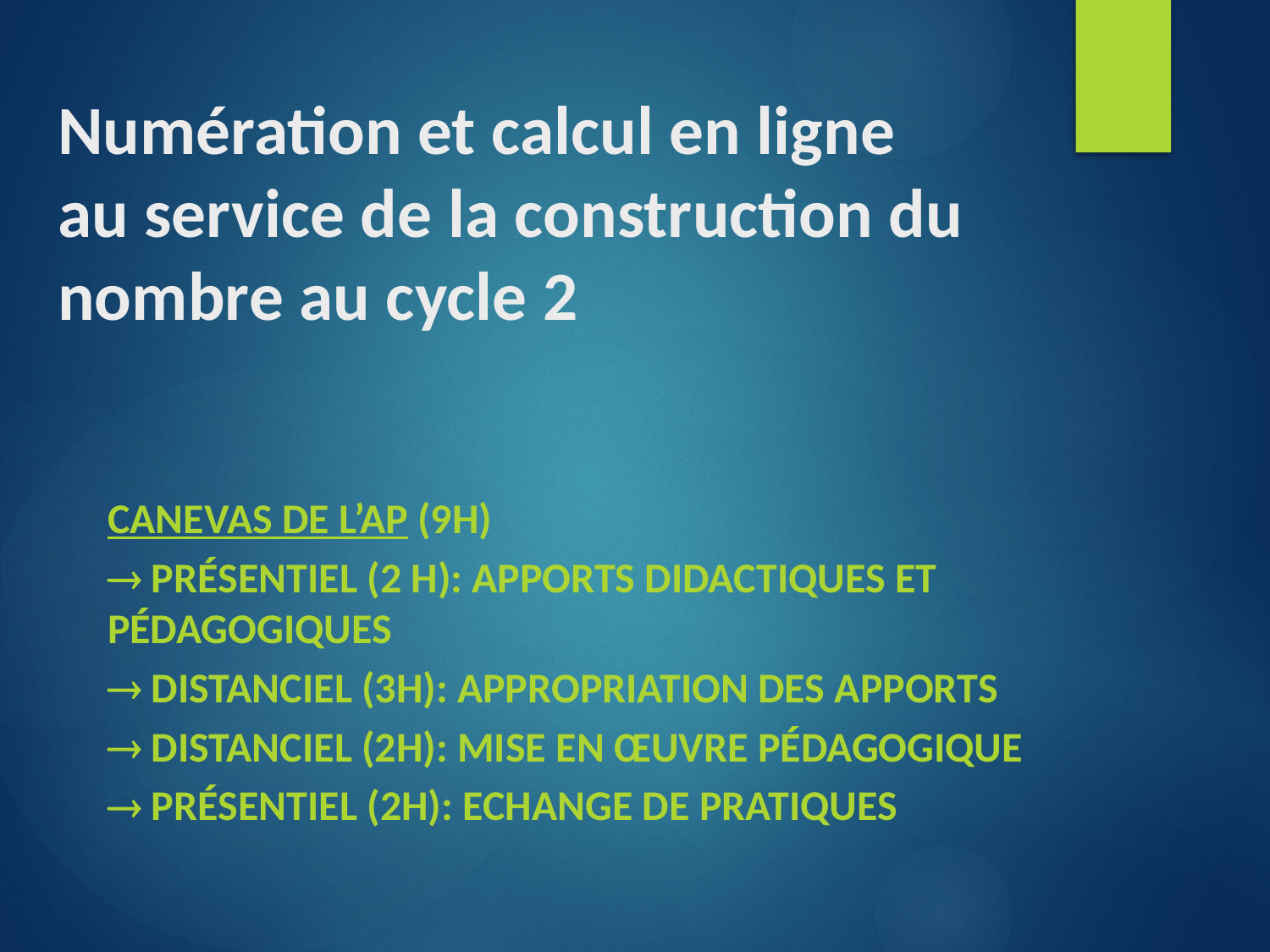

# Numération et calcul en ligne au service de la construction du nombre au cycle 2
Canevas de l’AP (9h)
→ Présentiel (2 h): Apports didactiques et Pédagogiques
→ Distanciel (3h): Appropriation des apports
→ Distanciel (2h): Mise en œuvre pédagogique
→ Présentiel (2h): Echange de pratiques